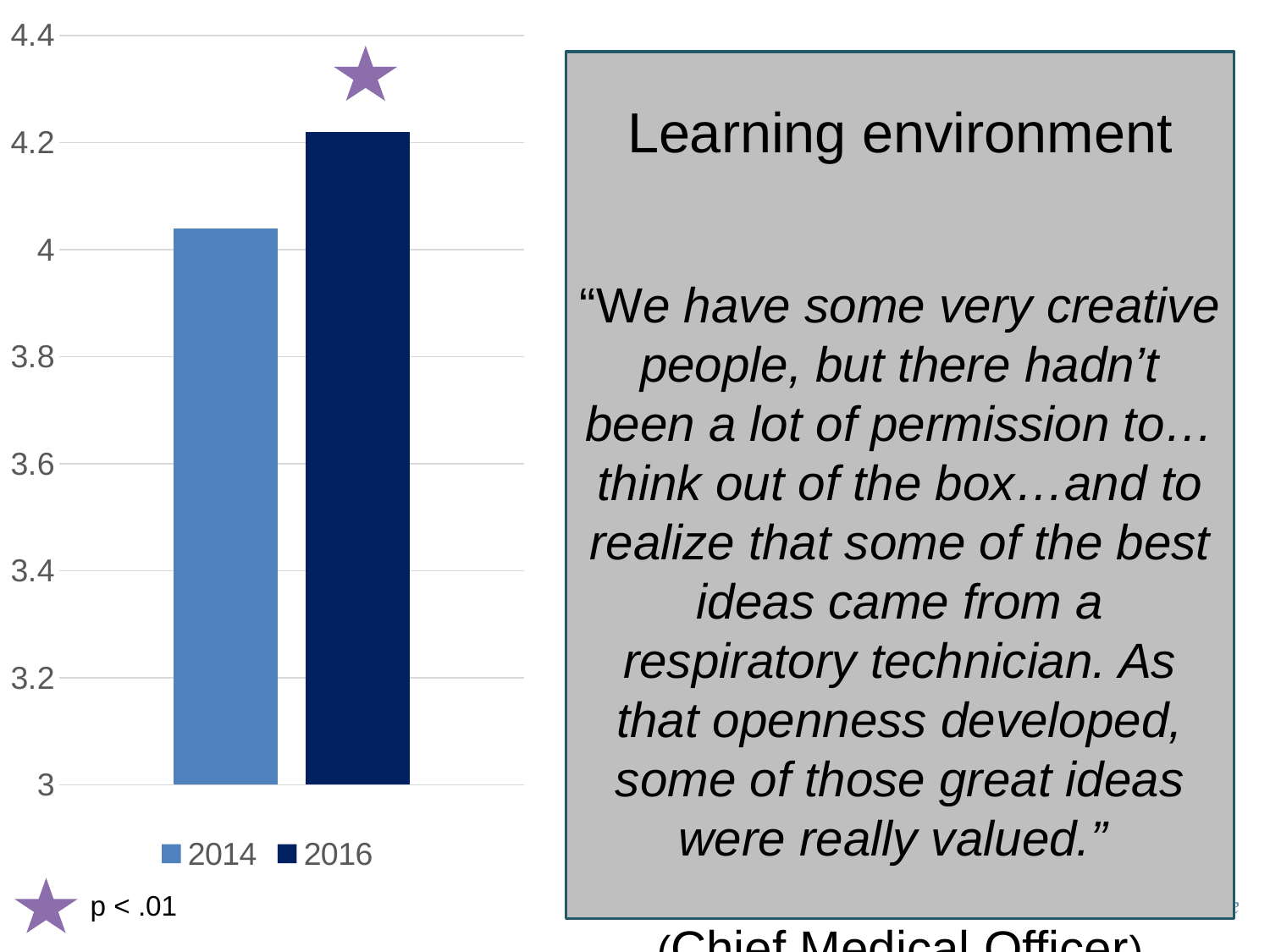

### Chart

| Category | 2014 | 2016 |
|---|---|---|
| Learning | 4.04 | 4.22 |

Learning environment

“We have some very creative people, but there hadn’t been a lot of permission to…think out of the box…and to realize that some of the best ideas came from a respiratory technician. As that openness developed, some of those great ideas were really valued.”

(Chief Medical Officer)

p < .01